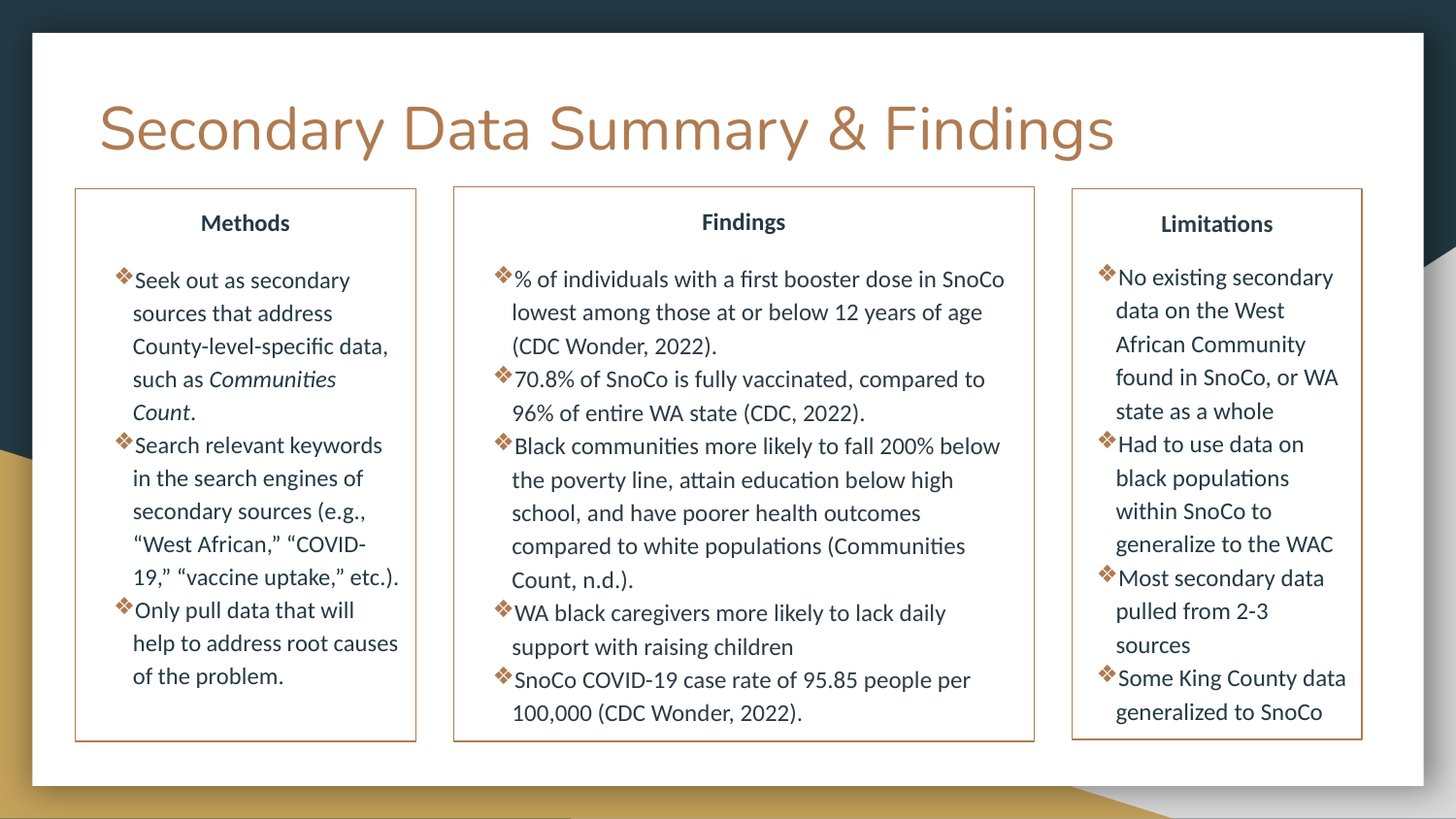

# Secondary Data Summary & Findings
Findings
% of individuals with a first booster dose in SnoCo lowest among those at or below 12 years of age (CDC Wonder, 2022).
70.8% of SnoCo is fully vaccinated, compared to 96% of entire WA state (CDC, 2022).
Black communities more likely to fall 200% below the poverty line, attain education below high school, and have poorer health outcomes compared to white populations (Communities Count, n.d.).
WA black caregivers more likely to lack daily support with raising children
SnoCo COVID-19 case rate of 95.85 people per 100,000 (CDC Wonder, 2022).
Methods
Seek out as secondary sources that address County-level-specific data, such as Communities Count.
Search relevant keywords in the search engines of secondary sources (e.g., “West African,” “COVID-19,” “vaccine uptake,” etc.).
Only pull data that will help to address root causes of the problem.
Limitations
No existing secondary data on the West African Community found in SnoCo, or WA state as a whole
Had to use data on black populations within SnoCo to generalize to the WAC
Most secondary data pulled from 2-3 sources
Some King County data generalized to SnoCo